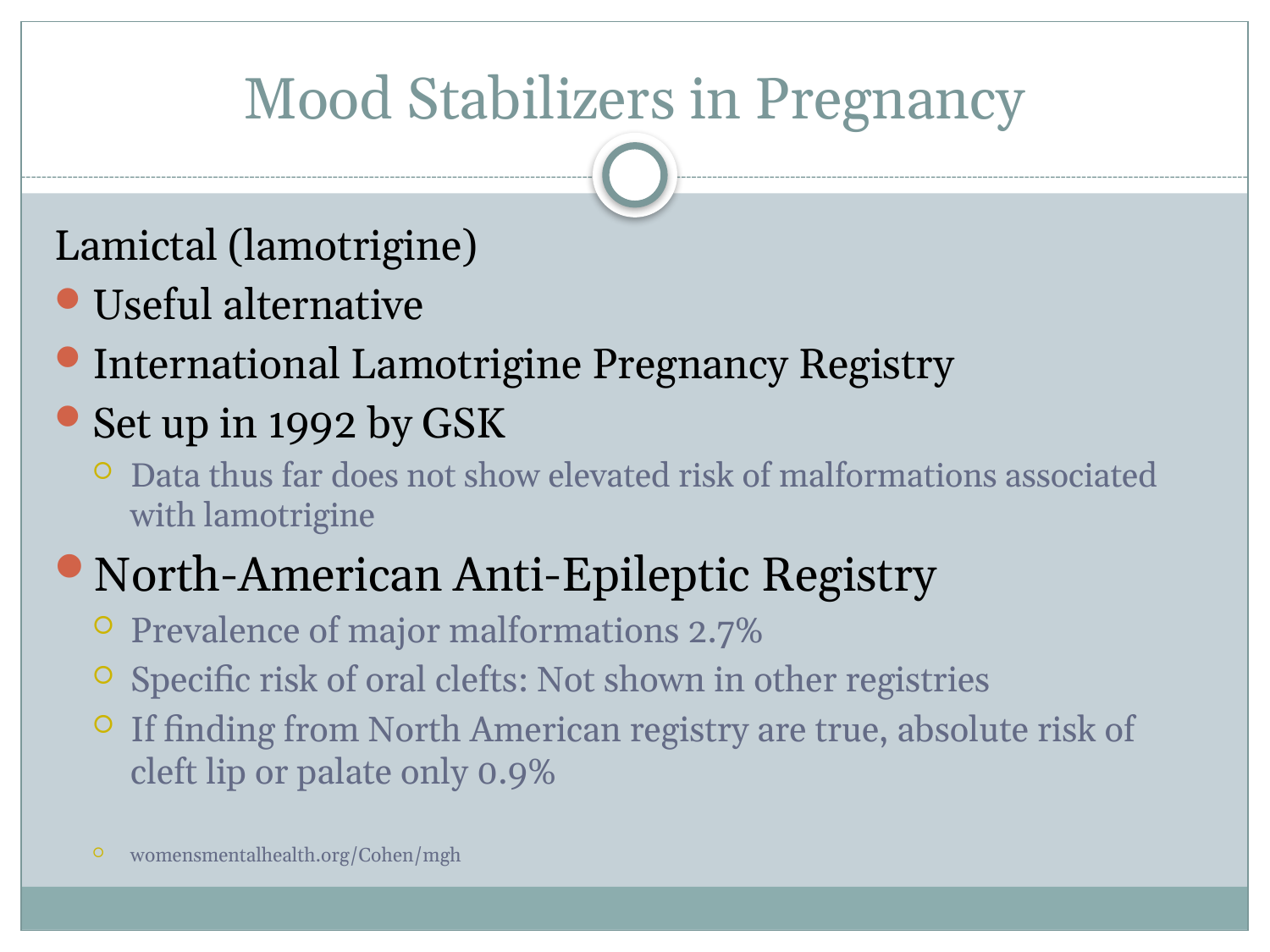

# Mood Stabilizers in Pregnancy
Lamictal (lamotrigine)
Useful alternative
International Lamotrigine Pregnancy Registry
Set up in 1992 by GSK
Data thus far does not show elevated risk of malformations associated with lamotrigine
North-American Anti-Epileptic Registry
Prevalence of major malformations 2.7%
Specific risk of oral clefts: Not shown in other registries
If finding from North American registry are true, absolute risk of cleft lip or palate only 0.9%

womensmentalhealth.org/Cohen/mgh